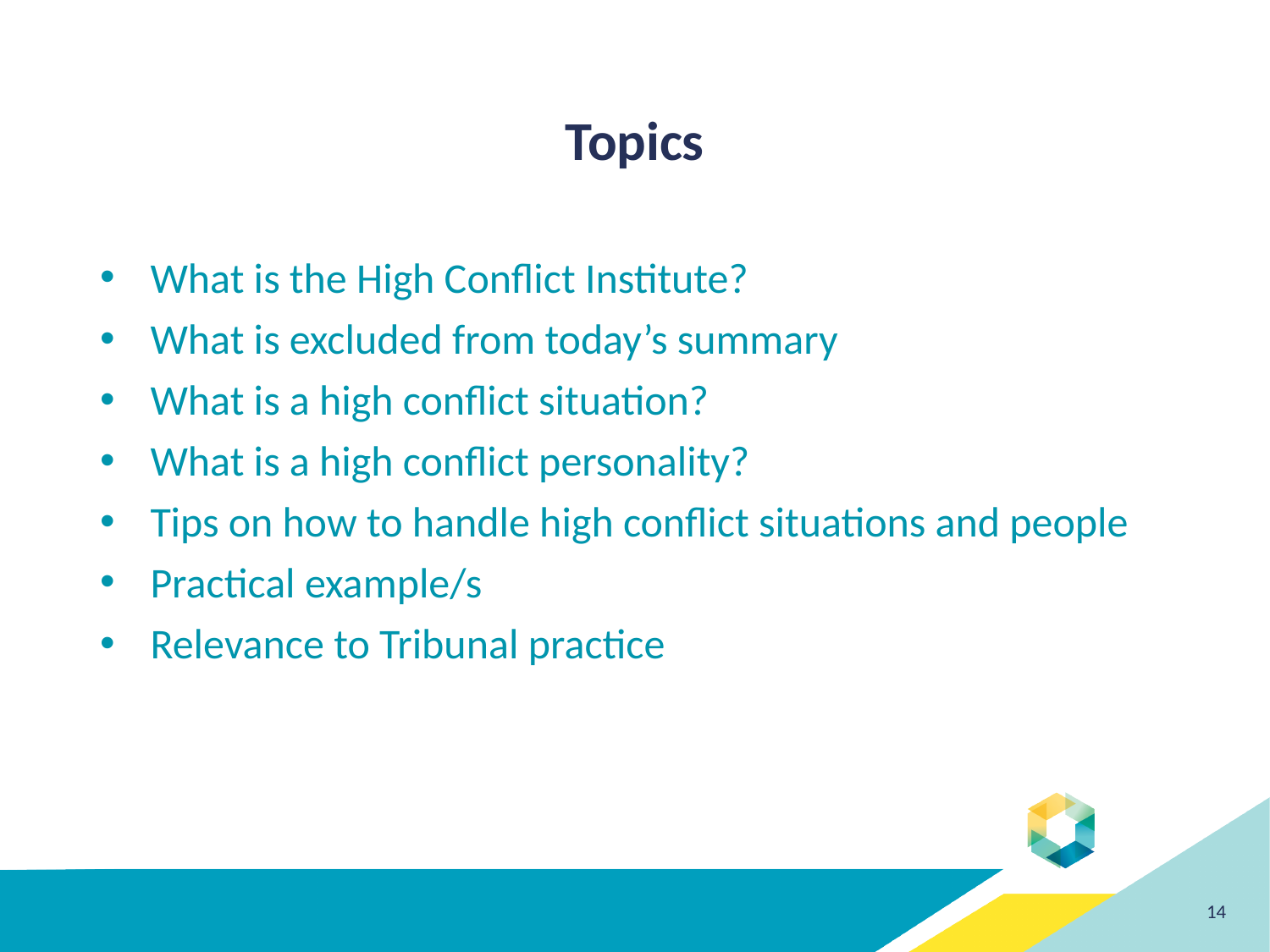

# Topics
What is the High Conflict Institute?
What is excluded from today’s summary
What is a high conflict situation?
What is a high conflict personality?
Tips on how to handle high conflict situations and people
Practical example/s
Relevance to Tribunal practice